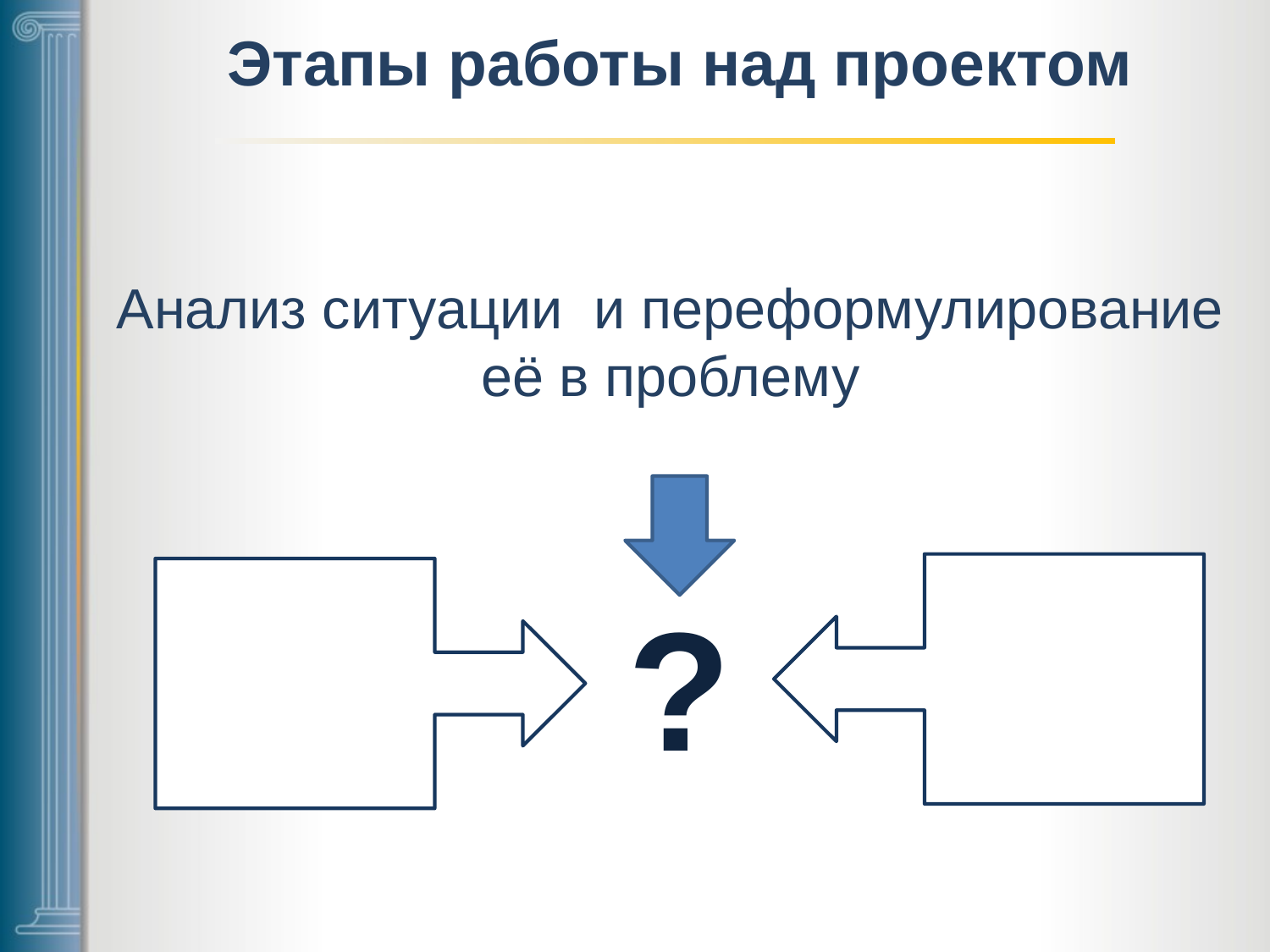

# Этапы работы над проектом

Анализ ситуации  и переформулирование её в проблему

?